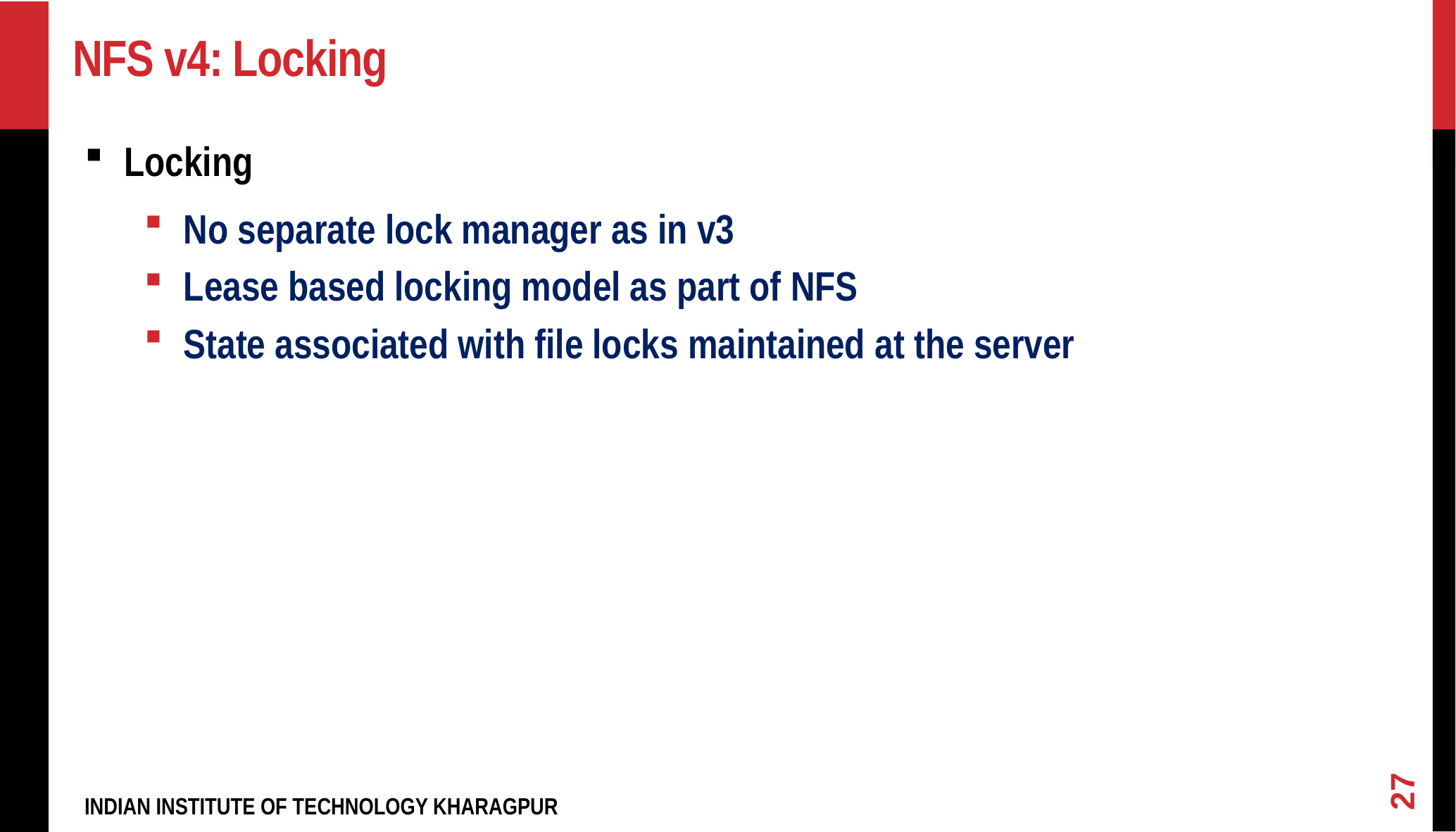

# NFS v4: Locking
Locking
No separate lock manager as in v3
Lease based locking model as part of NFS
State associated with file locks maintained at the server
27
INDIAN INSTITUTE OF TECHNOLOGY KHARAGPUR